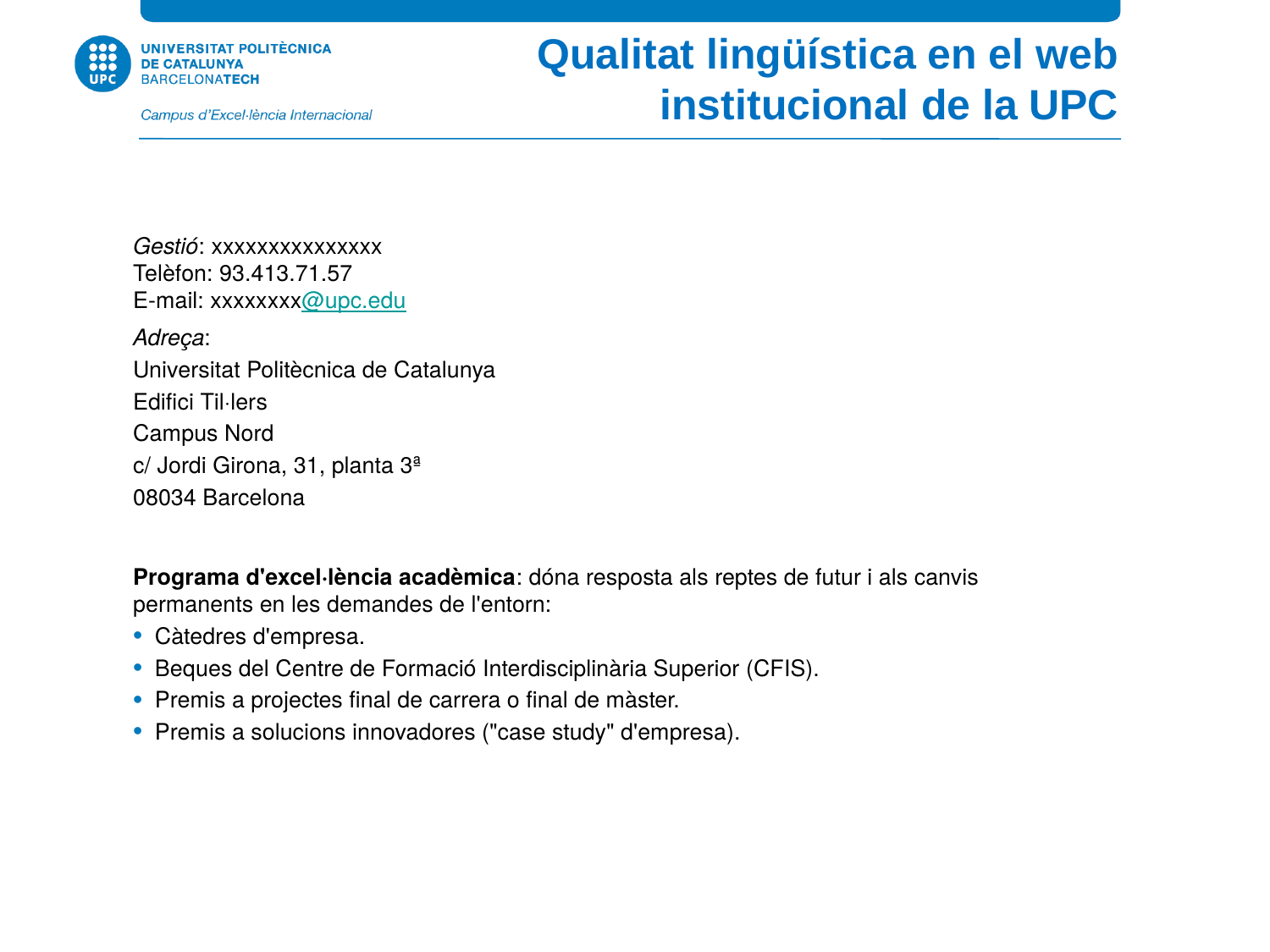

Qualitat lingüística en el web institucional de la UPC

Gestió: xxxxxxxxxxxxxxx
Telèfon: 93.413.71.57
E-mail: xxxxxxxx@upc.edu
Adreça:
Universitat Politècnica de Catalunya
Edifici Til·lers
Campus Nord
c/ Jordi Girona, 31, planta 3ª
08034 Barcelona

Programa d'excel·lència acadèmica: dóna resposta als reptes de futur i als canvis permanents en les demandes de l'entorn:
Càtedres d'empresa.
Beques del Centre de Formació Interdisciplinària Superior (CFIS).
Premis a projectes final de carrera o final de màster.
Premis a solucions innovadores ("case study" d'empresa).